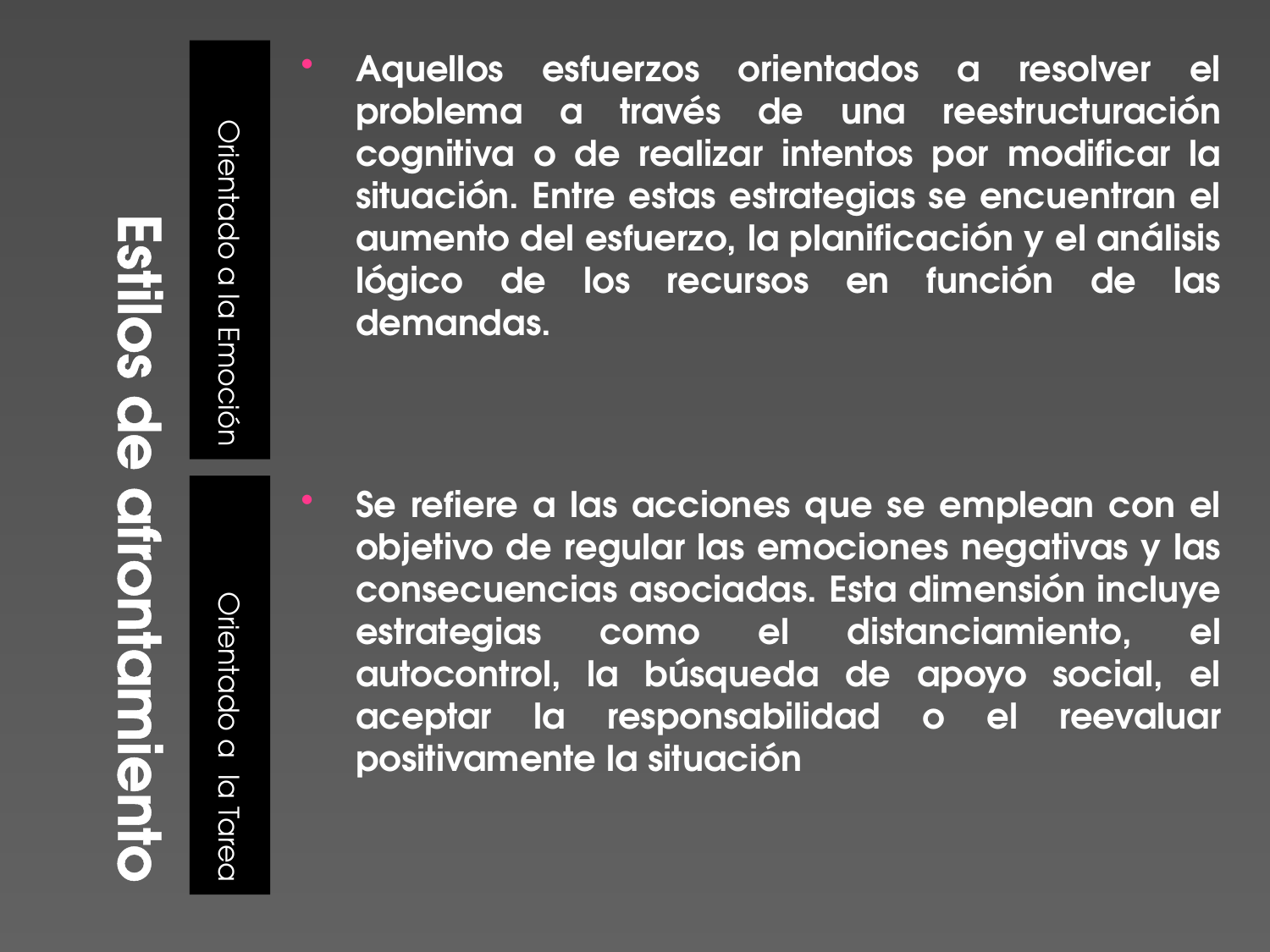

# Estilos de afrontamiento
Orientado a la Emoción
Aquellos esfuerzos orientados a resolver el problema a través de una reestructuración cognitiva o de realizar intentos por modificar la situación. Entre estas estrategias se encuentran el aumento del esfuerzo, la planificación y el análisis lógico de los recursos en función de las demandas.

Orientado a  la Tarea
Se refiere a las acciones que se emplean con el objetivo de regular las emociones negativas y las consecuencias asociadas. Esta dimensión incluye estrategias como el distanciamiento, el autocontrol, la búsqueda de apoyo social, el aceptar la responsabilidad o el reevaluar positivamente la situación